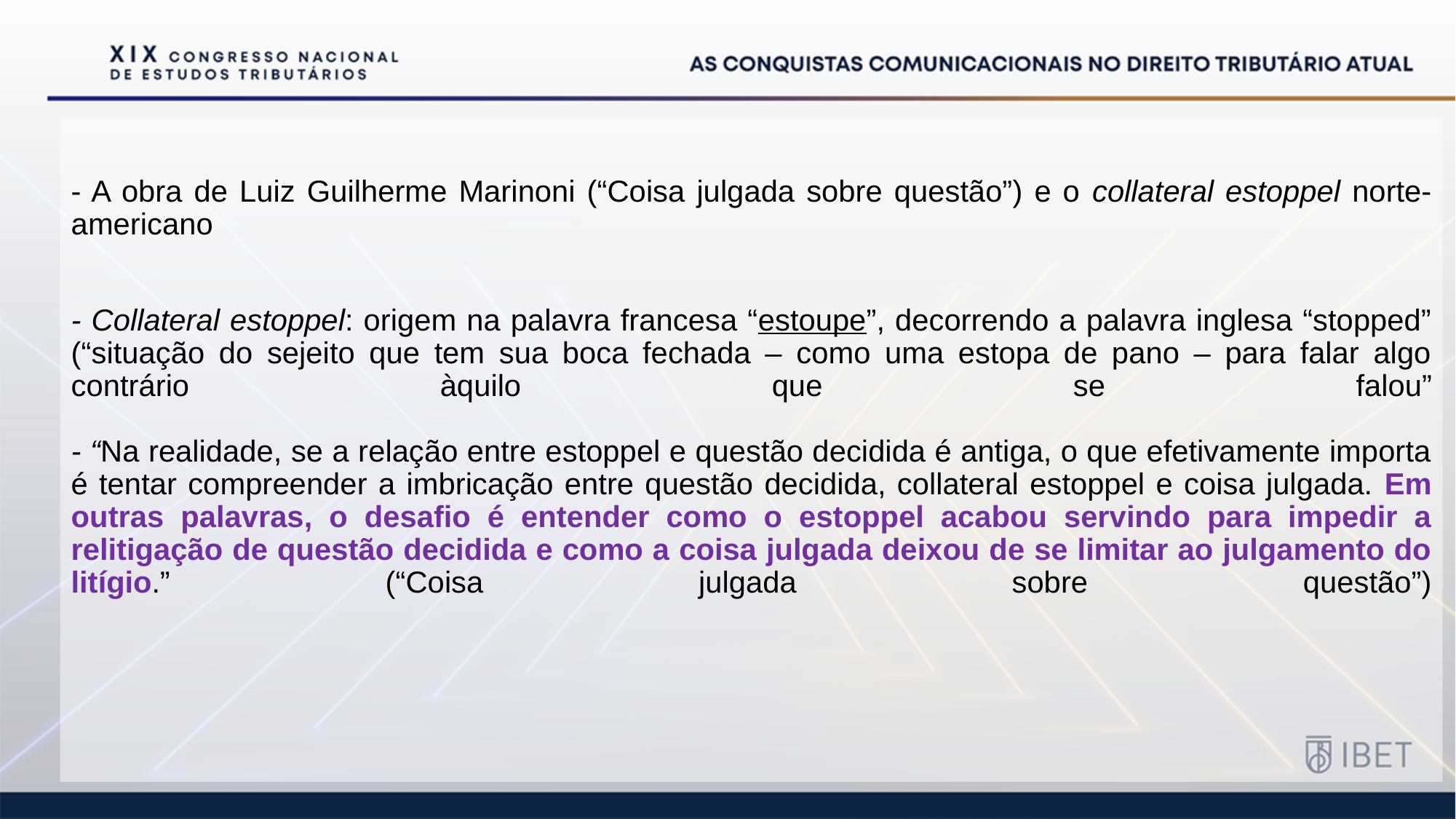

- A obra de Luiz Guilherme Marinoni (“Coisa julgada sobre questão”) e o collateral estoppel norte-americano

- Collateral estoppel: origem na palavra francesa “estoupe”, decorrendo a palavra inglesa “stopped” (“situação do sejeito que tem sua boca fechada – como uma estopa de pano – para falar algo contrário àquilo que se falou”
- “Na realidade, se a relação entre estoppel e questão decidida é antiga, o que efetivamente importa é tentar compreender a imbricação entre questão decidida, collateral estoppel e coisa julgada. Em outras palavras, o desafio é entender como o estoppel acabou servindo para impedir a relitigação de questão decidida e como a coisa julgada deixou de se limitar ao julgamento do litígio.” (“Coisa julgada sobre questão”)